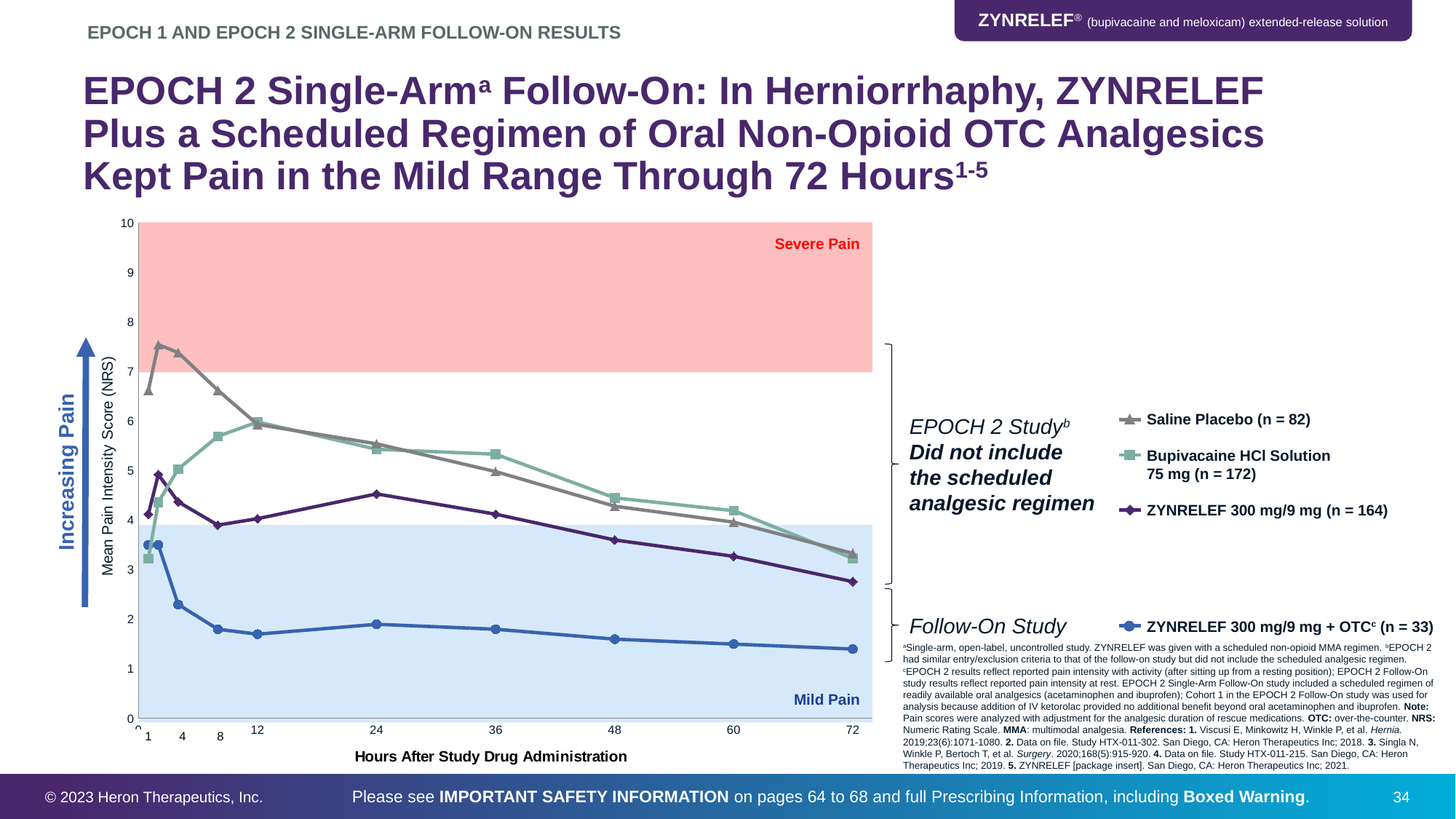

EPOCH 1 and EPOCH 2 Single-Arm Follow-On Results
# EPOCH 2 Single-Arma Follow-On: In Herniorrhaphy, ZYNRELEF Plus a Scheduled Regimen of Oral Non-Opioid OTC Analgesics Kept Pain in the Mild Range Through 72 Hours1-5

### Chart

| Category | Saline Placebo (n = 82) | Bupivacaine HCl 75 mg (n = 172) | Product Z 300 mg/9 mg (n = 164) | Product Z 300 mg/9 mg + OTC* (n = 33) |
|---|---|---|---|---|
Severe Pain

Saline Placebo (n = 82)
Bupivacaine HCl Solution
75 mg (n = 172)
ZYNRELEF 300 mg/9 mg (n = 164)

EPOCH 2 Studyb
Did not include the scheduled analgesic regimen
Increasing Pain

Follow-On Study
ZYNRELEF 300 mg/9 mg + OTCc (n = 33)

aSingle-arm, open-label, uncontrolled study. ZYNRELEF was given with a scheduled non-opioid MMA regimen. bEPOCH 2 had similar entry/exclusion criteria to that of the follow-on study but did not include the scheduled analgesic regimen. cEPOCH 2 results reflect reported pain intensity with activity (after sitting up from a resting position); EPOCH 2 Follow-On study results reflect reported pain intensity at rest. EPOCH 2 Single-Arm Follow-On study included a scheduled regimen of readily available oral analgesics (acetaminophen and ibuprofen); Cohort 1 in the EPOCH 2 Follow-On study was used for analysis because addition of IV ketorolac provided no additional benefit beyond oral acetaminophen and ibuprofen. Note: Pain scores were analyzed with adjustment for the analgesic duration of rescue medications. OTC: over-the-counter. NRS: Numeric Rating Scale. MMA: multimodal analgesia. References: 1. Viscusi E, Minkowitz H, Winkle P, et al. Hernia. 2019;23(6):1071-1080. 2. Data on file. Study HTX-011-302. San Diego, CA: Heron Therapeutics Inc; 2018. 3. Singla N, Winkle P, Bertoch T, et al. Surgery. 2020;168(5):915-920. 4. Data on file. Study HTX-011-215. San Diego, CA: Heron Therapeutics Inc; 2019. 5. ZYNRELEF [package insert]. San Diego, CA: Heron Therapeutics Inc; 2021.
Mild Pain
1        4         8

© 2023 Heron Therapeutics, Inc.